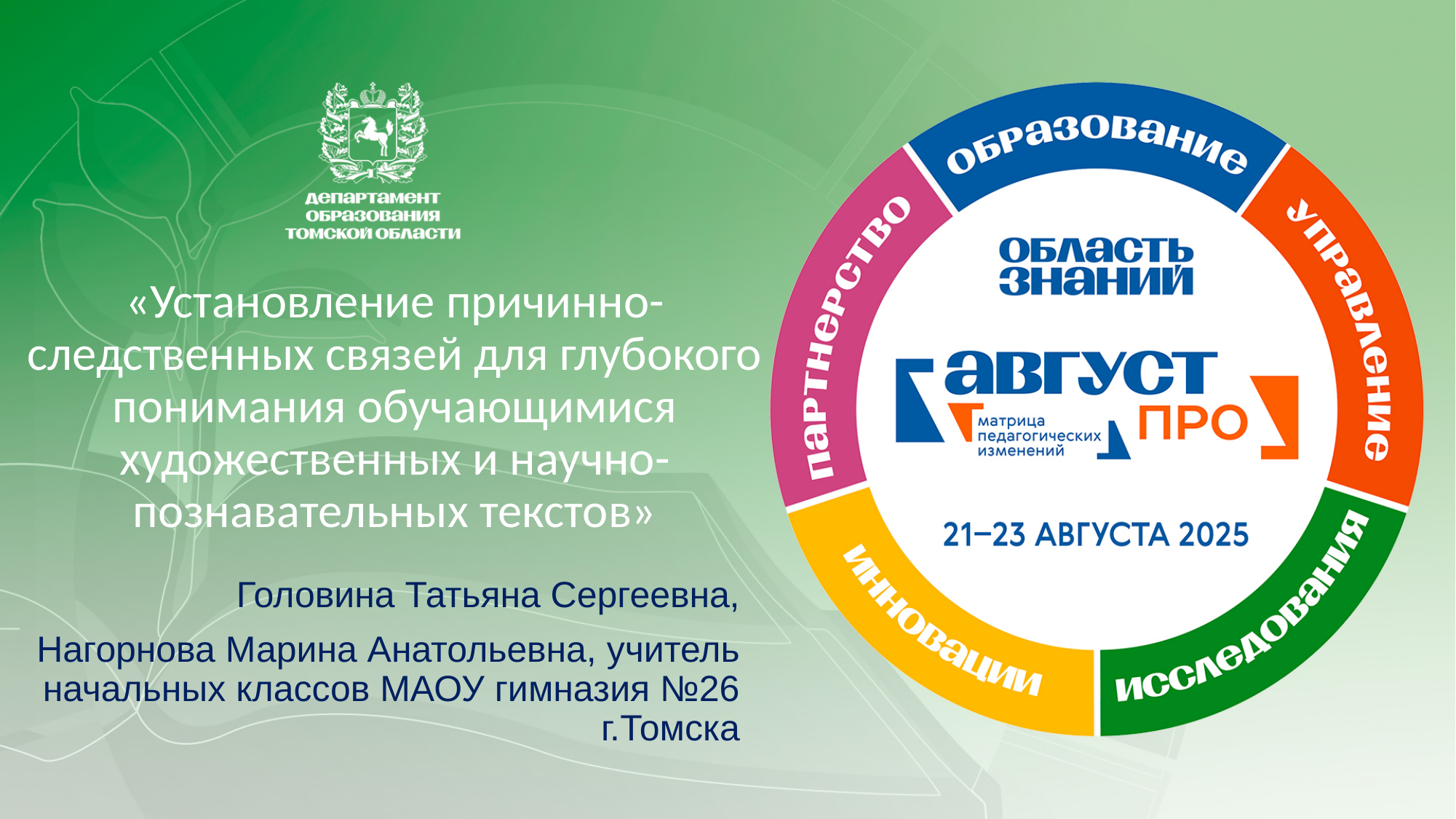

# «Установление причинно-следственных связей для глубокого понимания обучающимися художественных и научно-познавательных текстов»
Головина Татьяна Сергеевна,
Нагорнова Марина Анатольевна, учитель начальных классов МАОУ гимназия №26 г.Томска